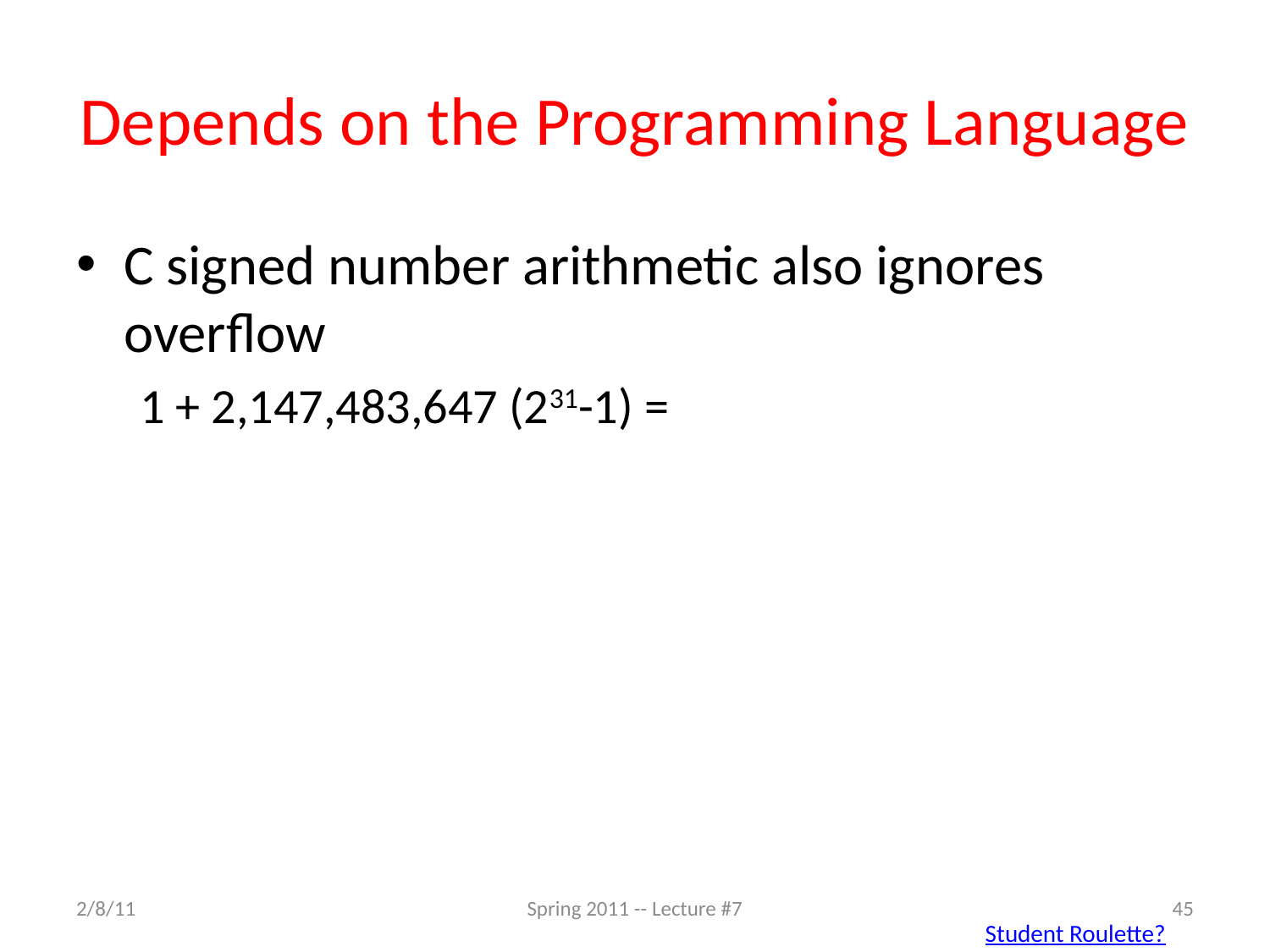

# Depends on the Programming Language
C signed number arithmetic also ignores overflow
1 + 2,147,483,647 (231-1) =

2/8/11
Spring 2011 -- Lecture #7
45
Student Roulette?